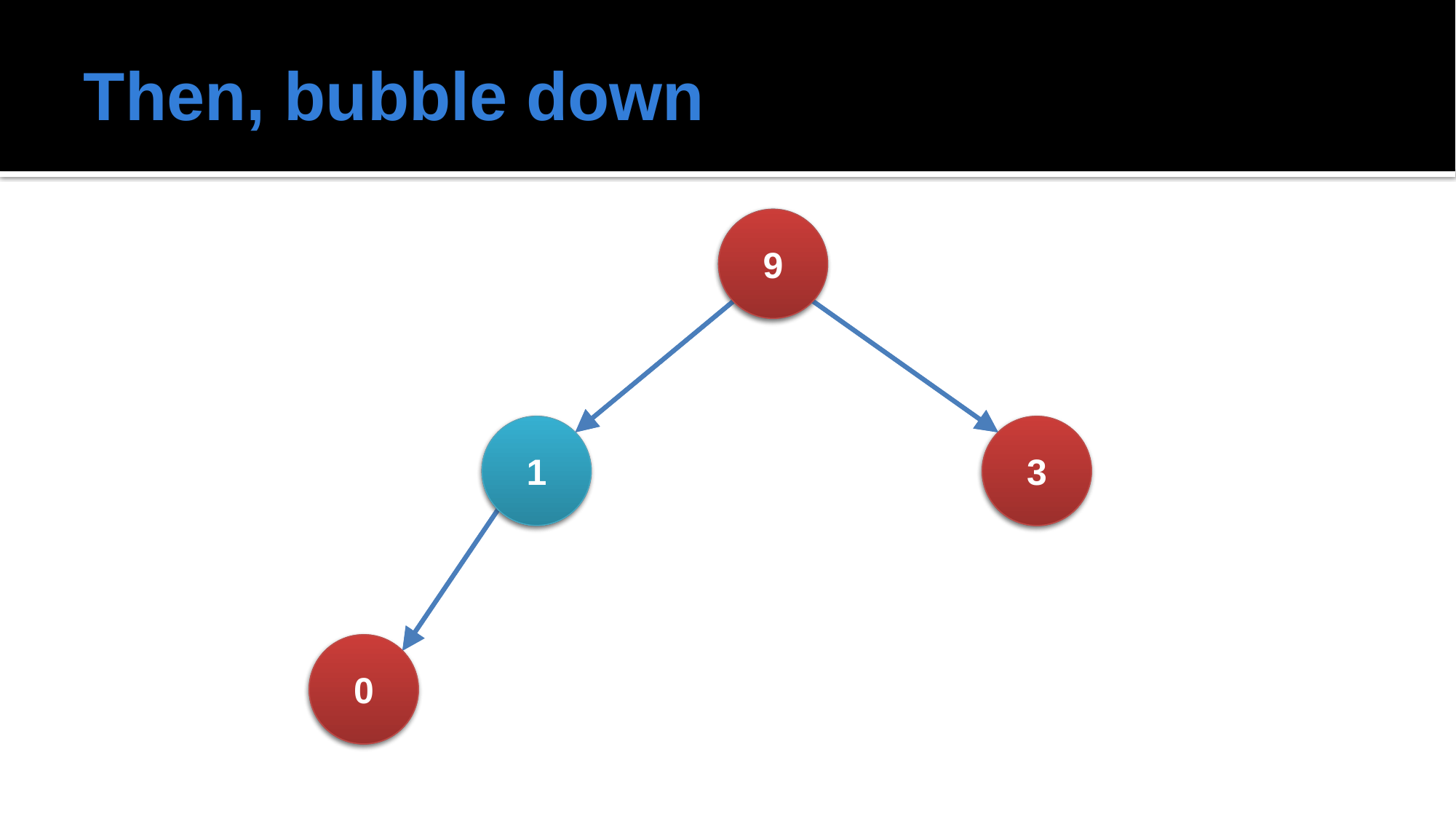

# Then, bubble down
1
9
3
0
9
1
3
0